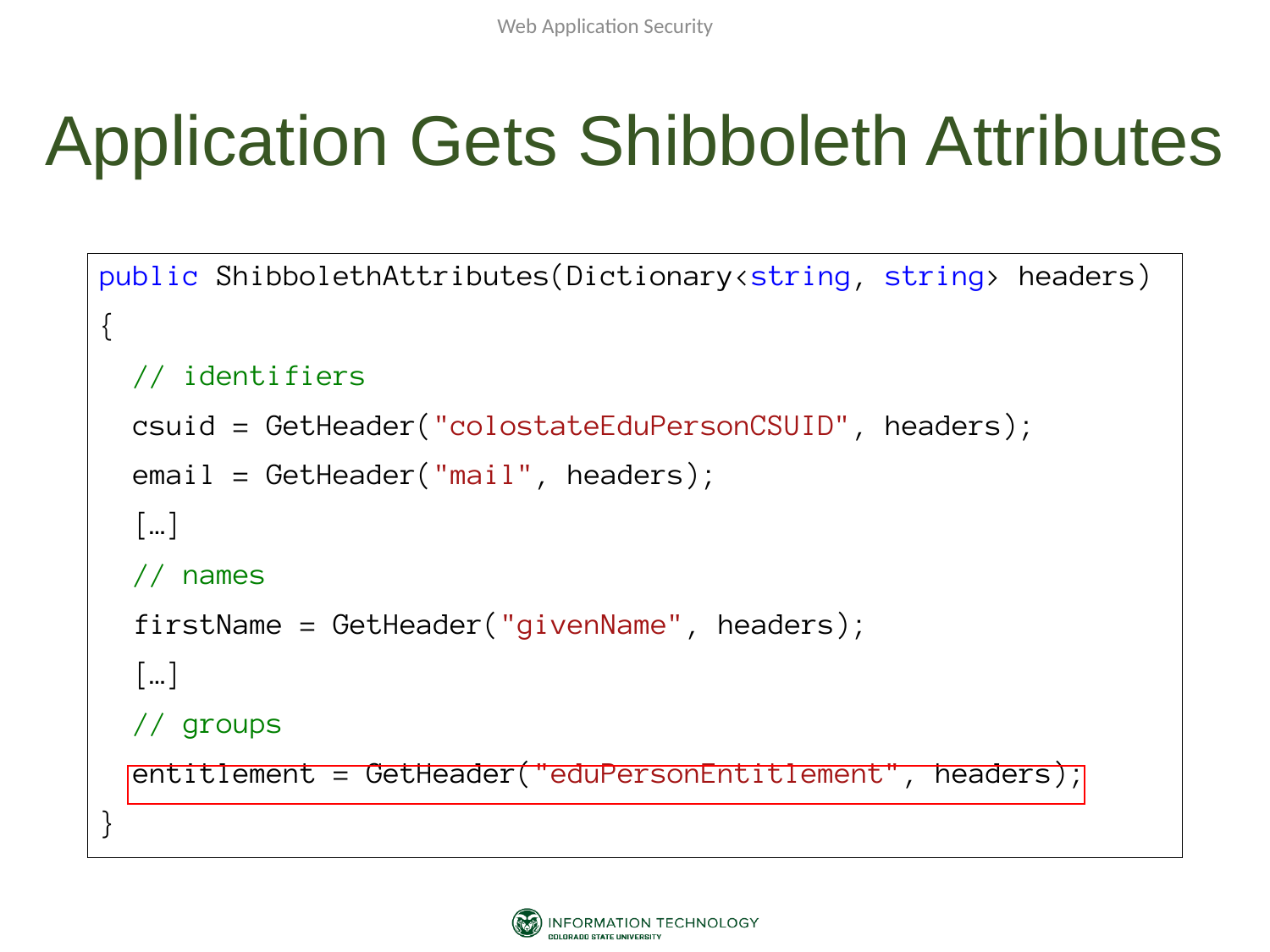

Web Application Security
# Application Gets Shibboleth Attributes
public ShibbolethAttributes(Dictionary<string, string> headers)
{
  // identifiers
  csuid = GetHeader("colostateEduPersonCSUID", headers);
  email = GetHeader("mail", headers);
  […]
  // names
  firstName = GetHeader("givenName", headers);
  […]
  // groups
  entitlement = GetHeader("eduPersonEntitlement", headers);
}